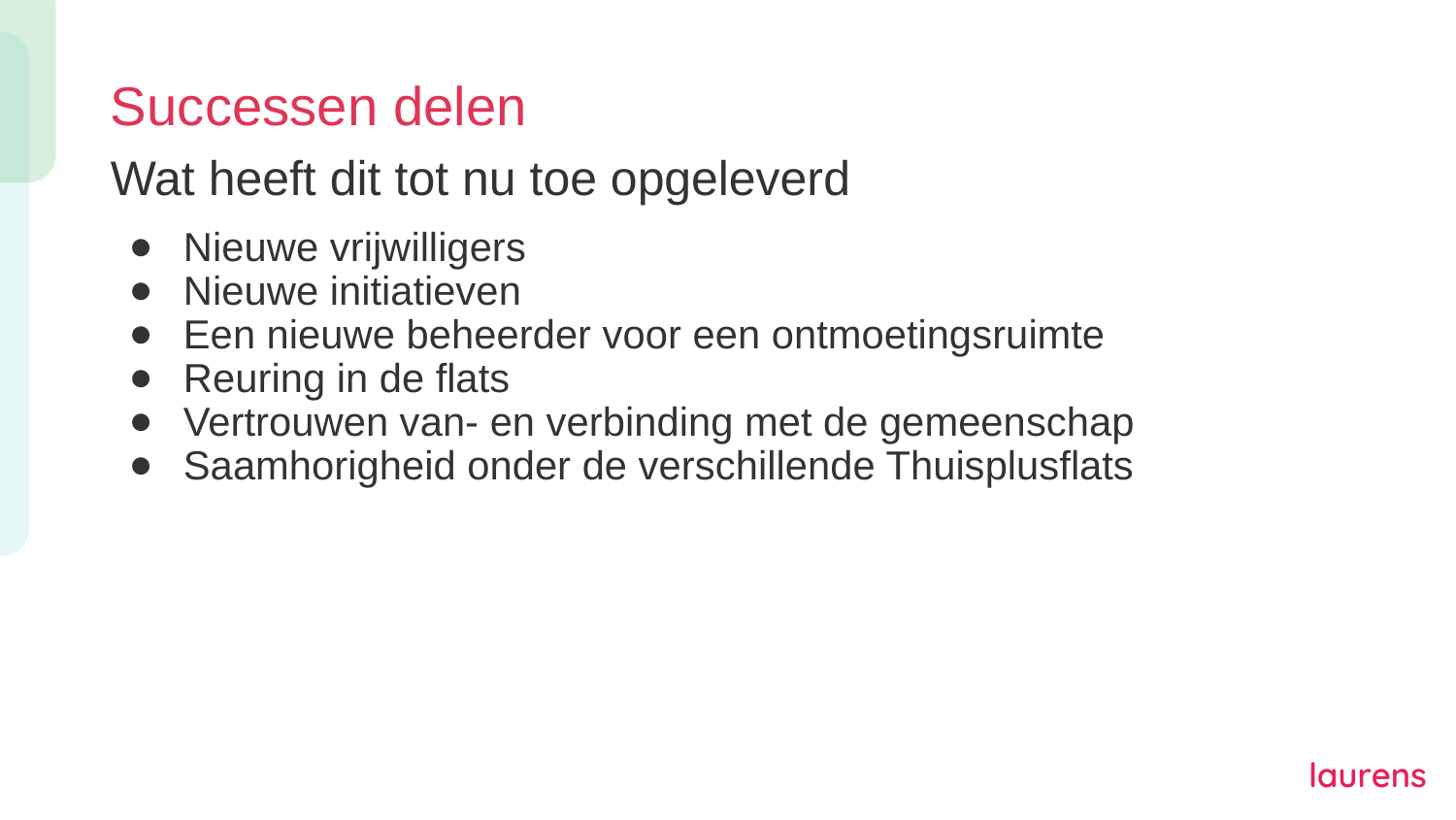

# Successen delen
Wat heeft dit tot nu toe opgeleverd
Nieuwe vrijwilligers
Nieuwe initiatieven
Een nieuwe beheerder voor een ontmoetingsruimte
Reuring in de flats
Vertrouwen van- en verbinding met de gemeenschap
Saamhorigheid onder de verschillende Thuisplusflats